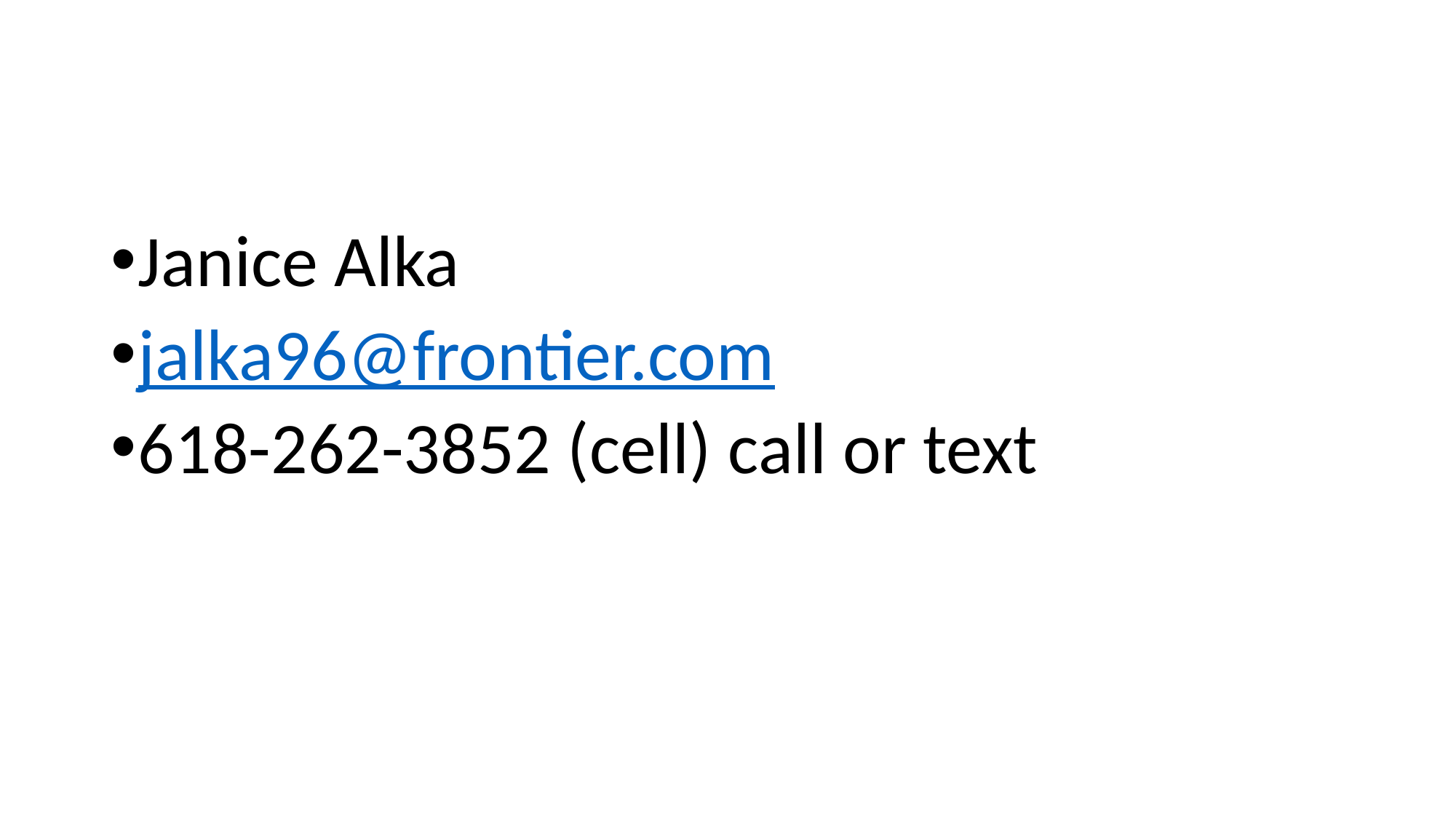

#
Janice Alka
jalka96@frontier.com
618-262-3852 (cell) call or text